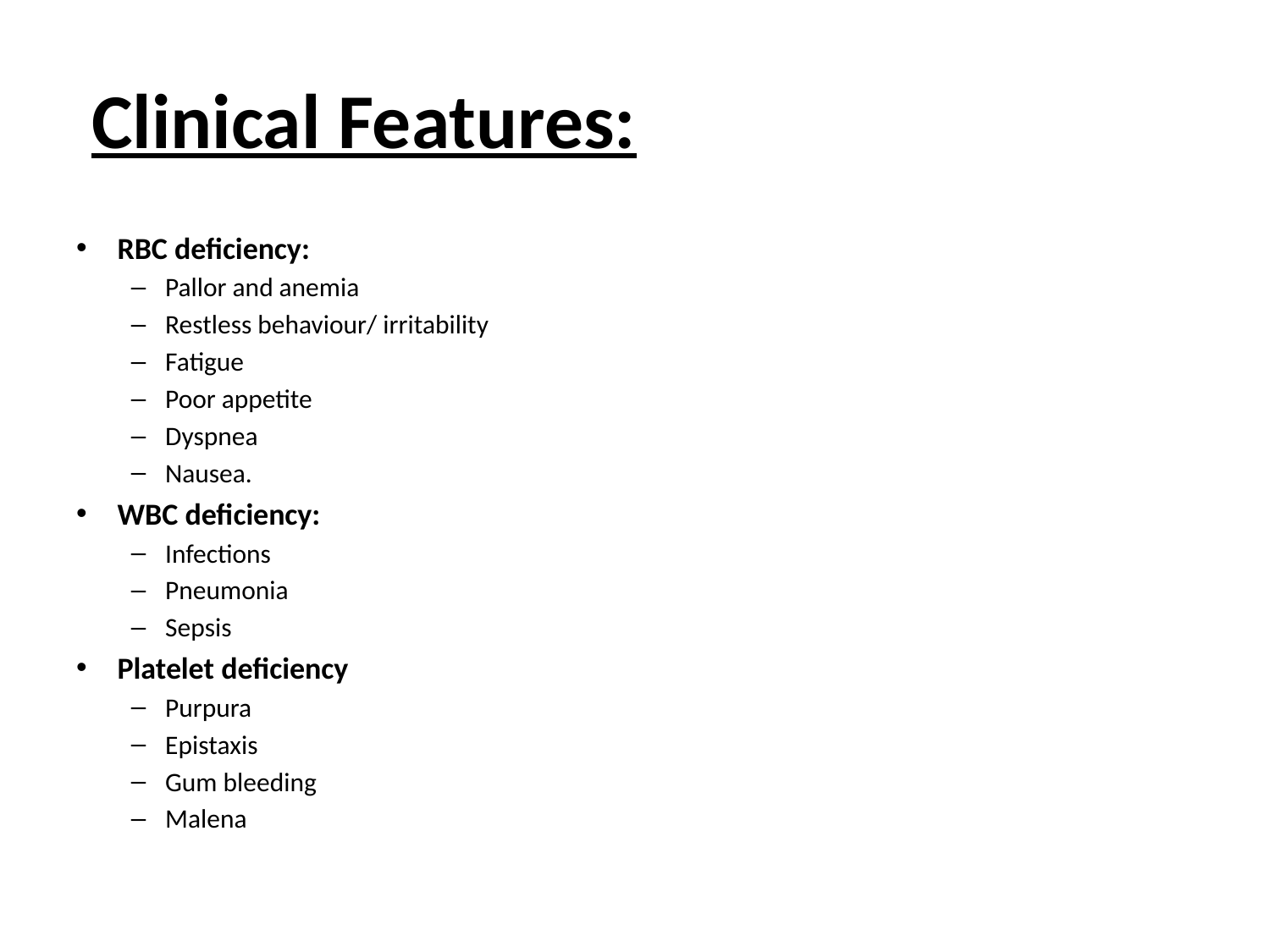

# Clinical Features:
RBC deficiency:
Pallor and anemia
Restless behaviour/ irritability
Fatigue
Poor appetite
Dyspnea
Nausea.
WBC deficiency:
Infections
Pneumonia
Sepsis
Platelet deficiency
Purpura
Epistaxis
Gum bleeding
Malena